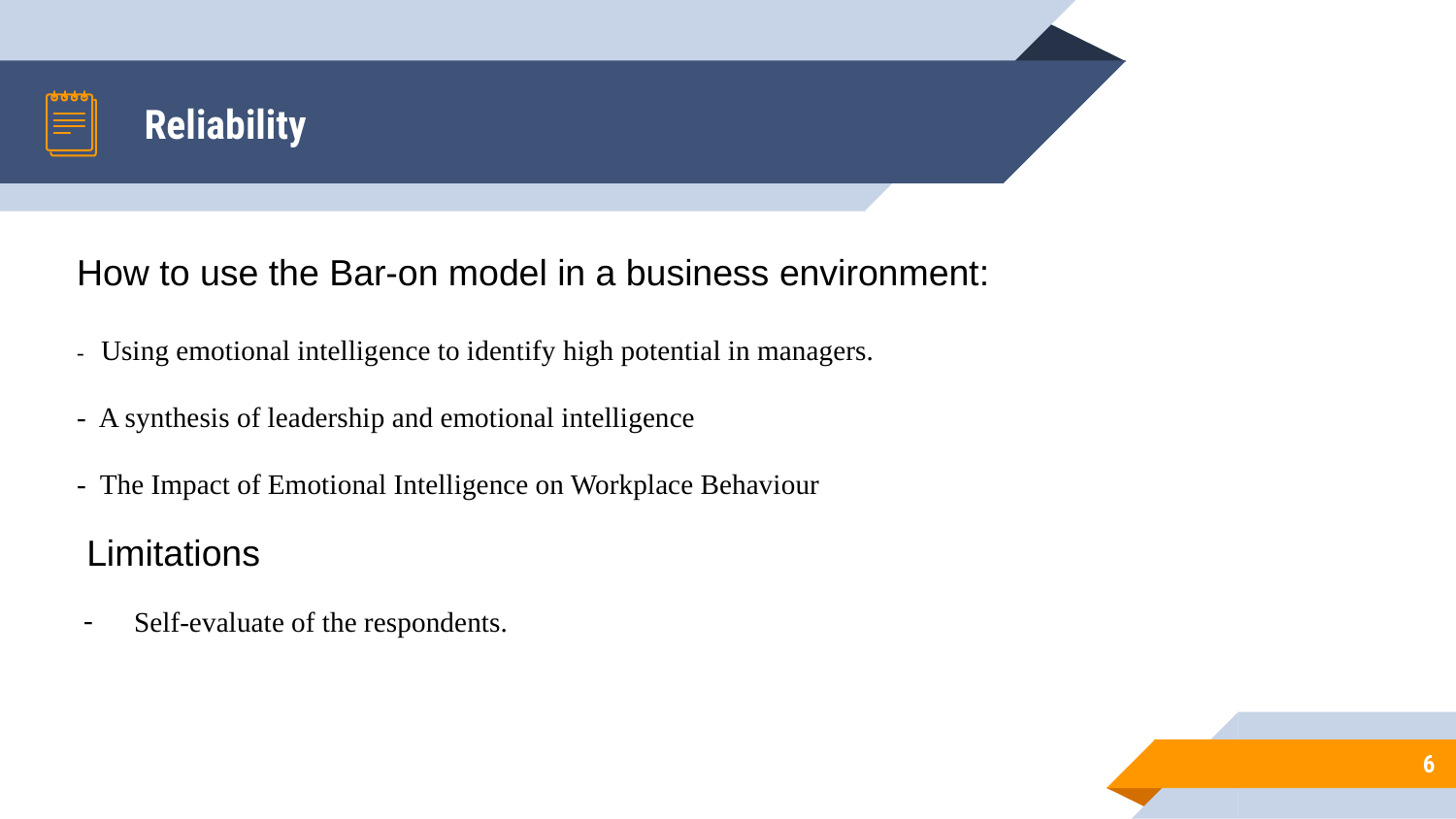

# Reliability

How to use the Bar-on model in a business environment:

-   Using emotional intelligence to identify high potential in managers.
-  A synthesis of leadership and emotional intelligence

-  The Impact of Emotional Intelligence on Workplace Behaviour
Limitations

Self-evaluate of the respondents.
6